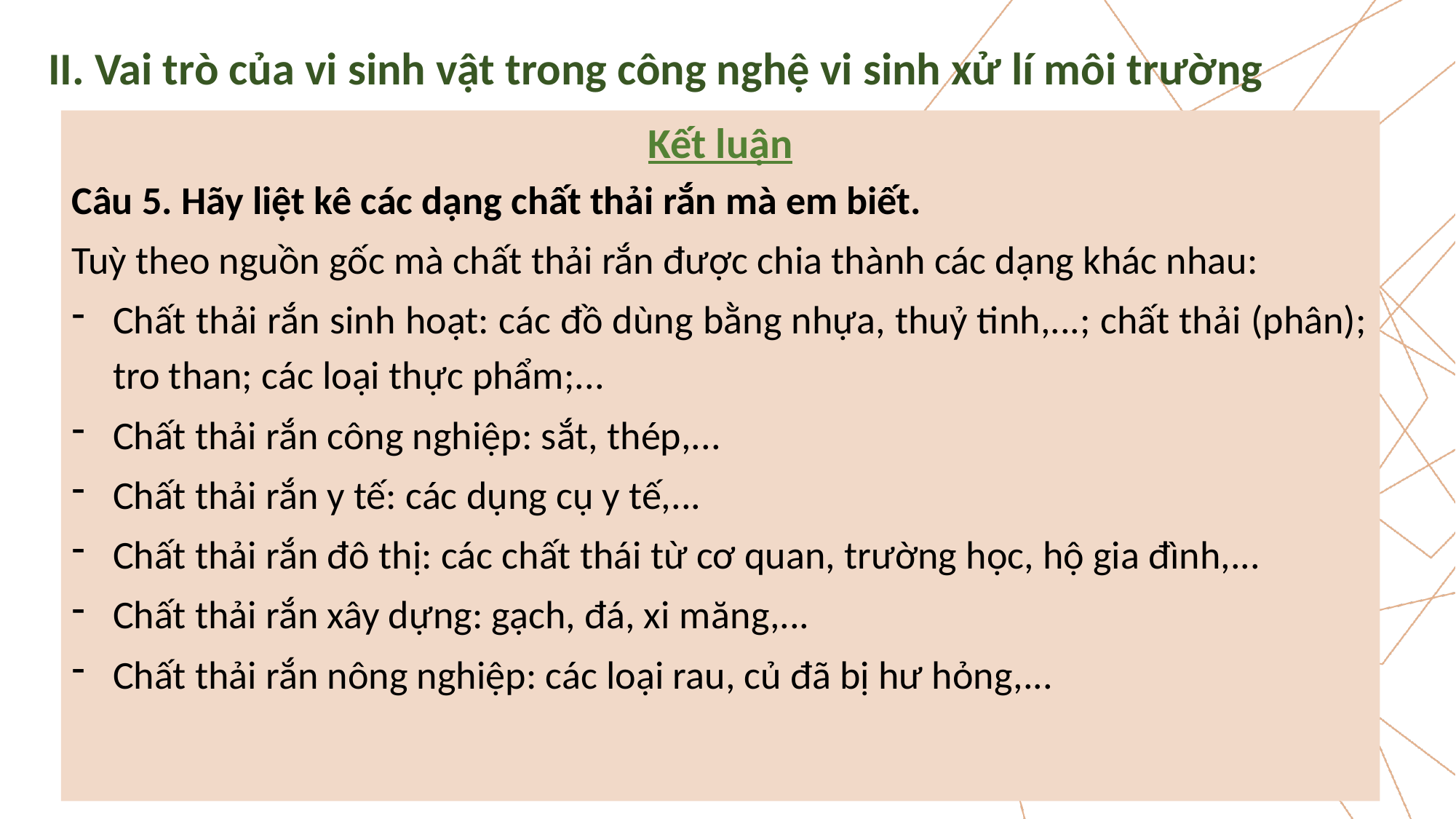

II. Vai trò của vi sinh vật trong công nghệ vi sinh xử lí môi trường
Kết luận
Câu 5. Hãy liệt kê các dạng chất thải rắn mà em biết.
Tuỳ theo nguồn gốc mà chất thải rắn được chia thành các dạng khác nhau:
Chất thải rắn sinh hoạt: các đồ dùng bằng nhựa, thuỷ tinh,...; chất thải (phân); tro than; các loại thực phẩm;...
Chất thải rắn công nghiệp: sắt, thép,...
Chất thải rắn y tế: các dụng cụ y tế,...
Chất thải rắn đô thị: các chất thái từ cơ quan, trường học, hộ gia đình,...
Chất thải rắn xây dựng: gạch, đá, xi măng,...
Chất thải rắn nông nghiệp: các loại rau, củ đã bị hư hỏng,...

Pitch Deck
20XX
10